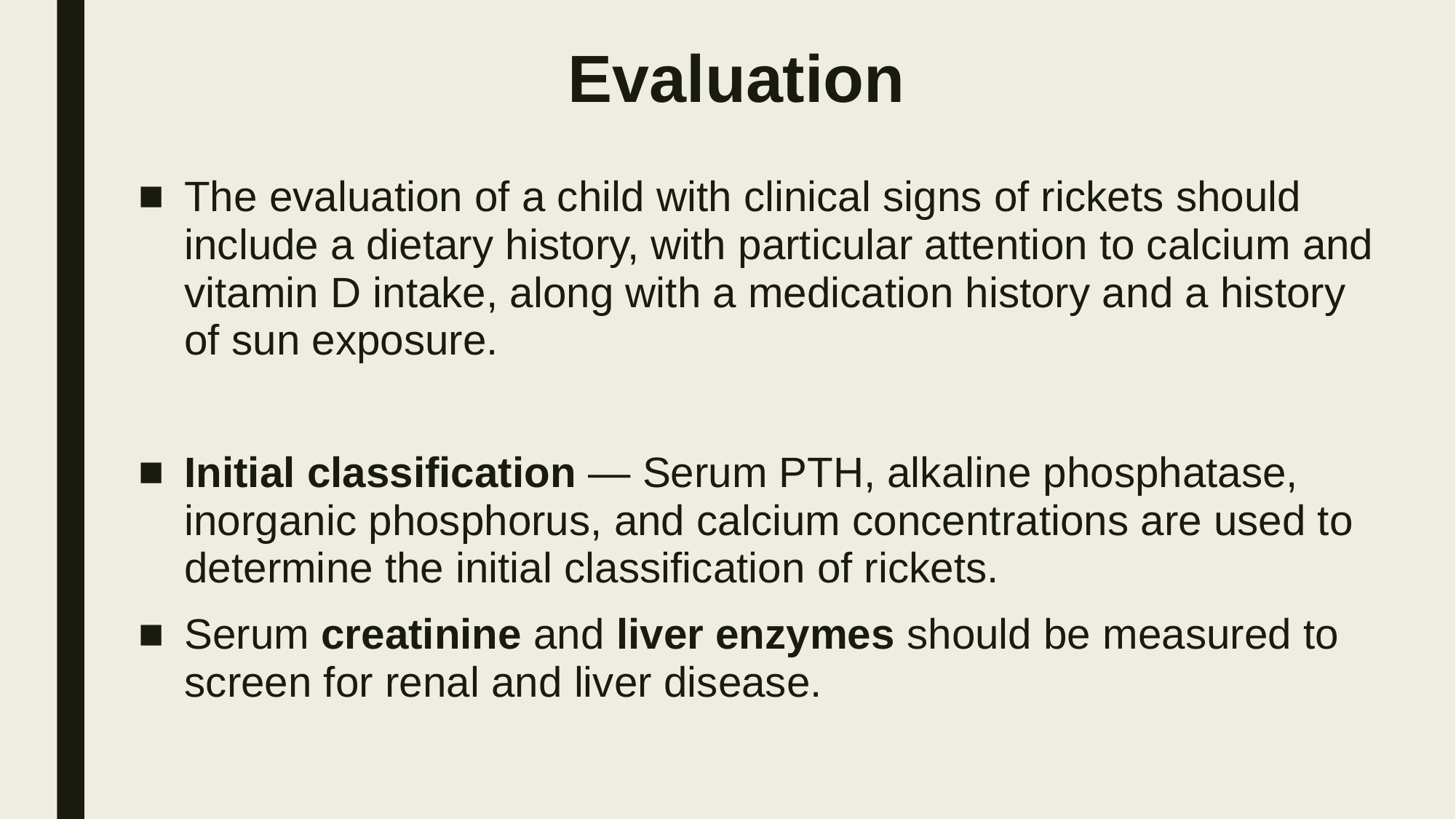

# Evaluation
The evaluation of a child with clinical signs of rickets should include a dietary history, with particular attention to calcium and vitamin D intake, along with a medication history and a history of sun exposure.

Initial classification — Serum PTH, alkaline phosphatase, inorganic phosphorus, and calcium concentrations are used to determine the initial classification of rickets.
Serum creatinine and liver enzymes should be measured to screen for renal and liver disease.